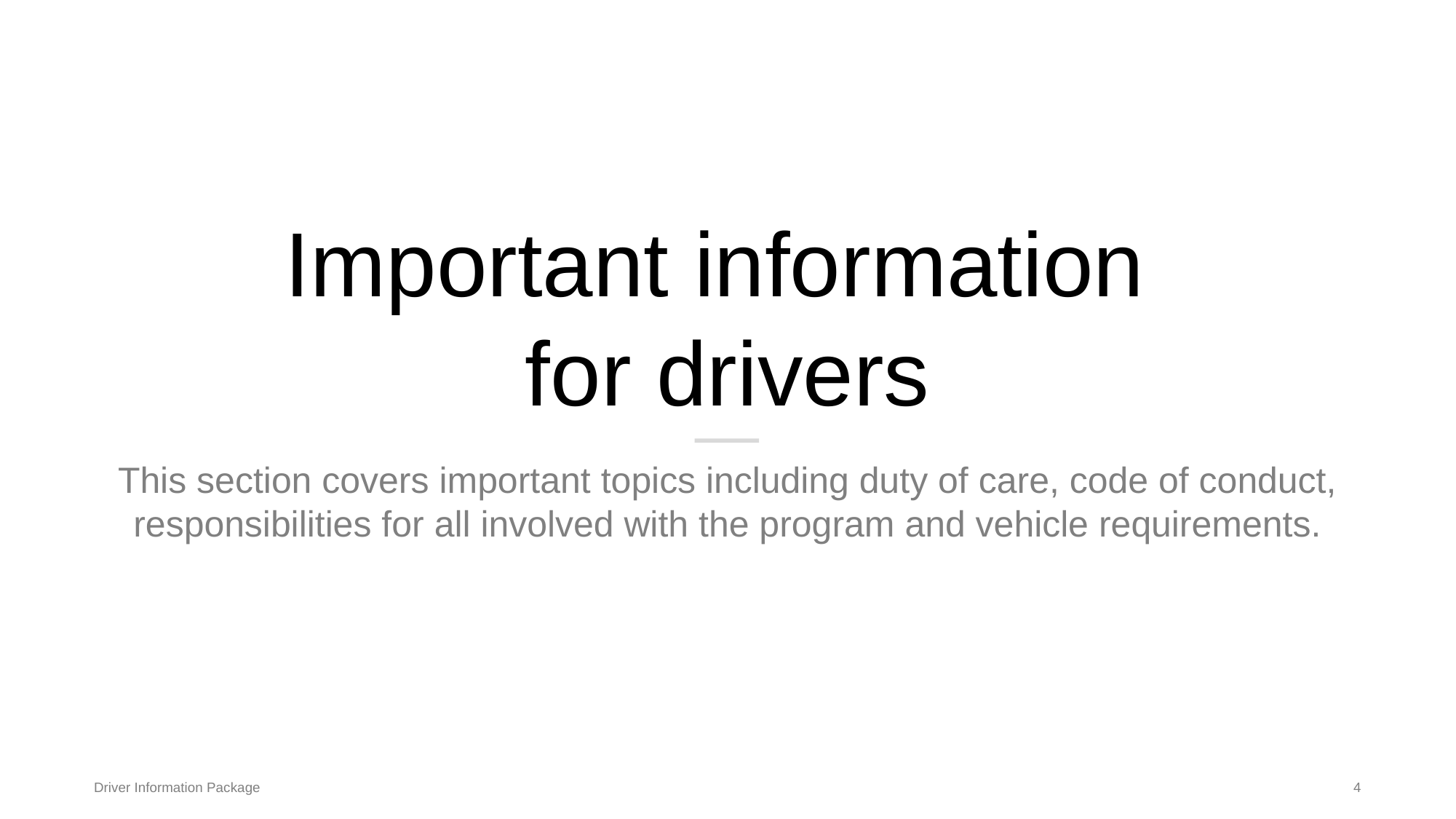

# Important information for drivers
This section covers important topics including duty of care, code of conduct, responsibilities for all involved with the program and vehicle requirements.
Driver Information Package
4